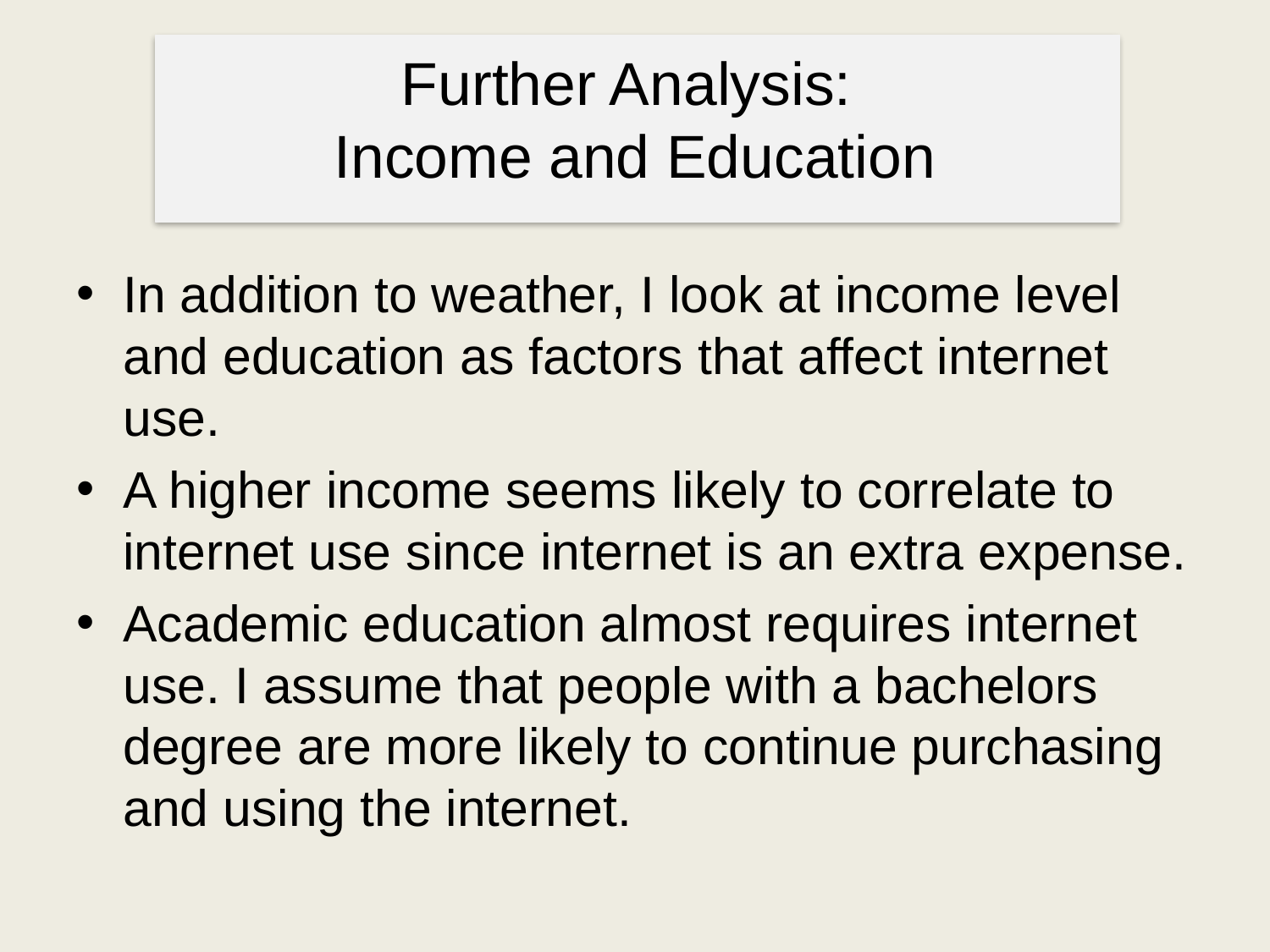

# Further Analysis: Income and Education
In addition to weather, I look at income level and education as factors that affect internet use.
A higher income seems likely to correlate to internet use since internet is an extra expense.
Academic education almost requires internet use. I assume that people with a bachelors degree are more likely to continue purchasing and using the internet.